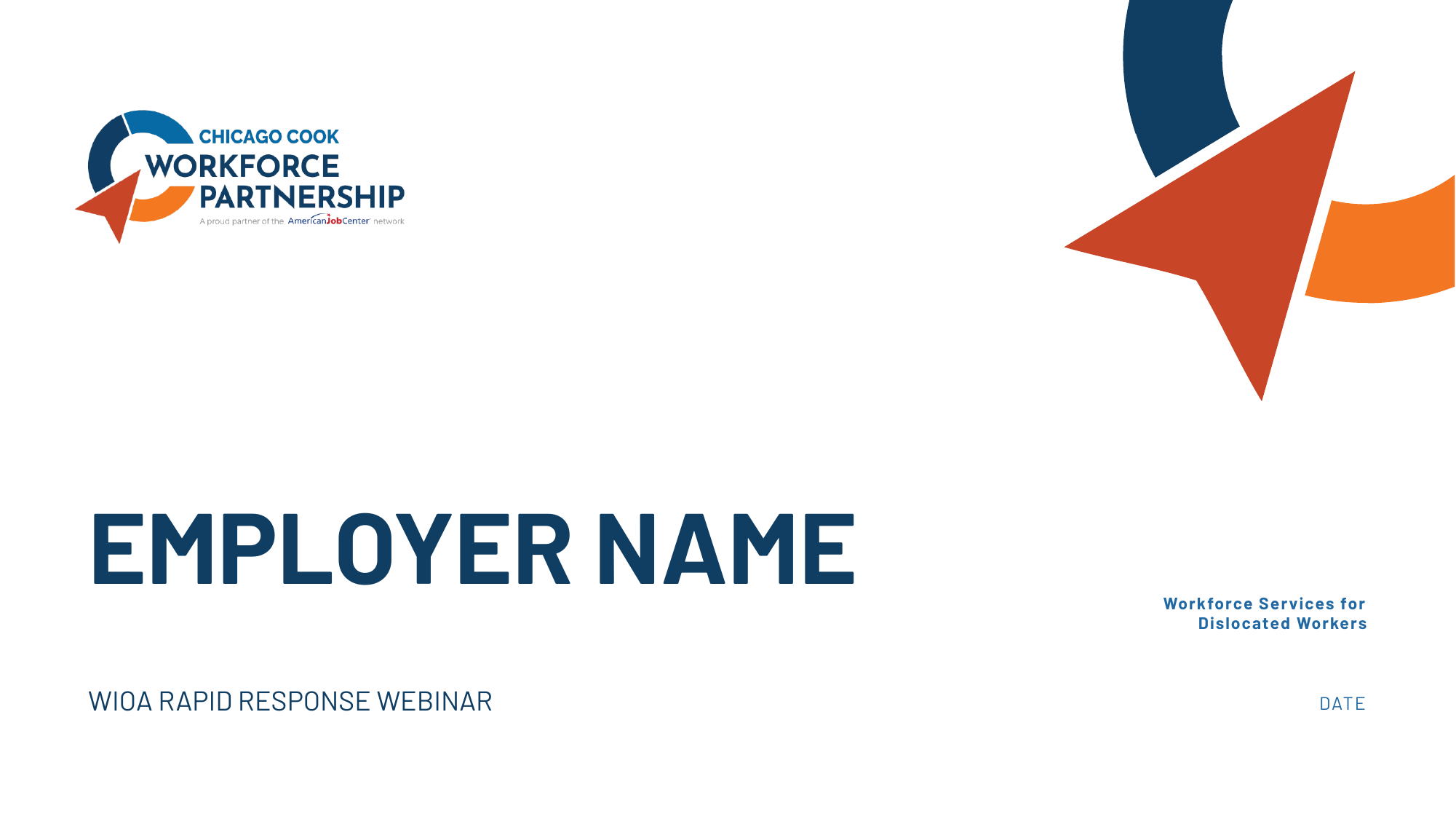

# EMPLOYER NAME
Workforce Services for Dislocated Workers
WIOA RAPID RESPONSE WEBINAR
DATE